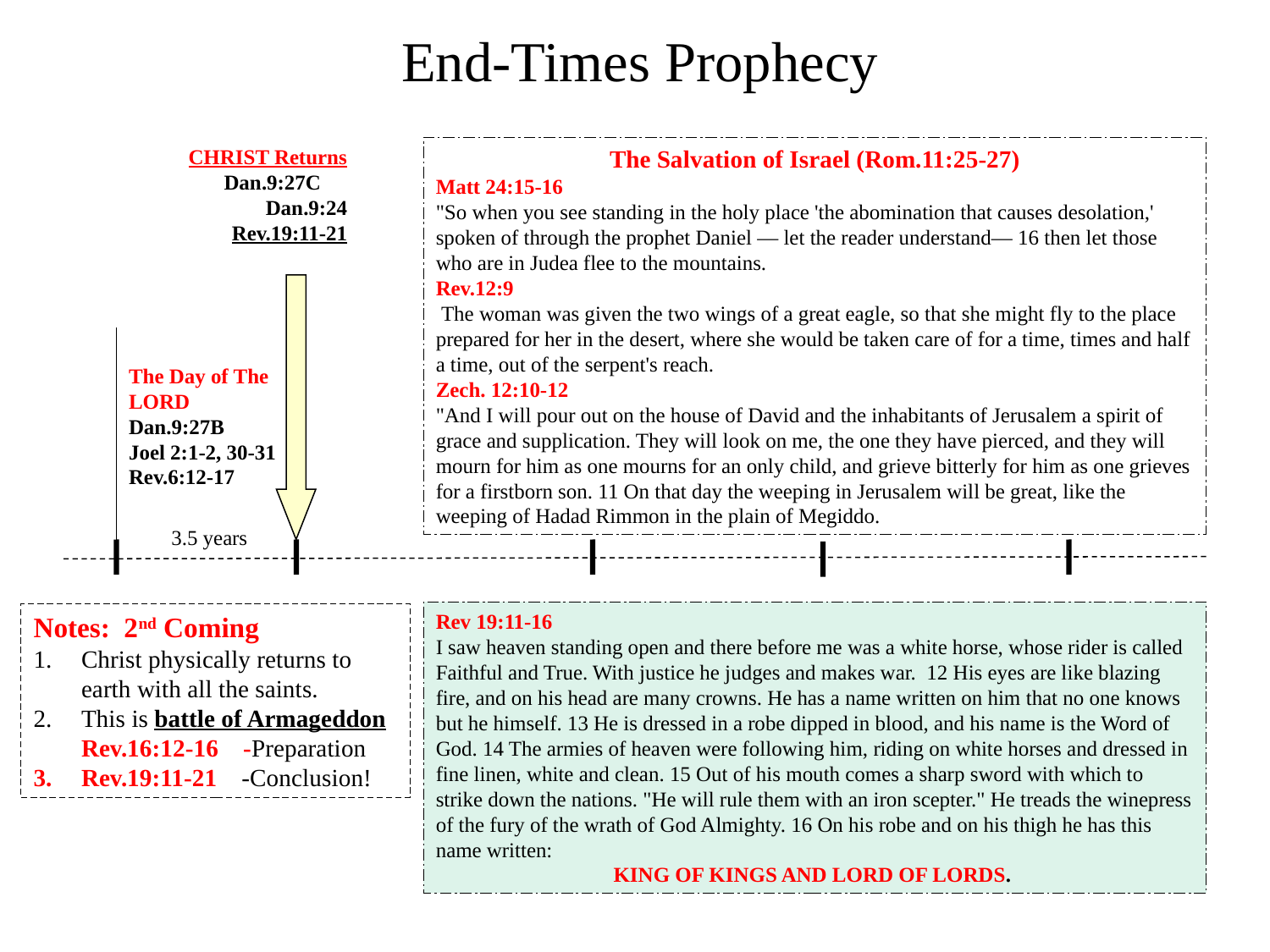

End-Times Prophecy
CHRIST Returns Dan.9:27C      Dan.9:24 Rev.19:11-21
The Salvation of Israel (Rom.11:25-27)
Matt 24:15-16
"So when you see standing in the holy place 'the abomination that causes desolation,' spoken of through the prophet Daniel — let the reader understand— 16 then let those who are in Judea flee to the mountains.
Rev.12:9
 The woman was given the two wings of a great eagle, so that she might fly to the place prepared for her in the desert, where she would be taken care of for a time, times and half a time, out of the serpent's reach.
Zech. 12:10-12
"And I will pour out on the house of David and the inhabitants of Jerusalem a spirit of grace and supplication. They will look on me, the one they have pierced, and they will mourn for him as one mourns for an only child, and grieve bitterly for him as one grieves for a firstborn son. 11 On that day the weeping in Jerusalem will be great, like the weeping of Hadad Rimmon in the plain of Megiddo.

The Day of The LORD Dan.9:27B     Joel 2:1-2, 30-31 Rev.6:12-17
3.5 years

Rev 19:11-16
I saw heaven standing open and there before me was a white horse, whose rider is called Faithful and True. With justice he judges and makes war.  12 His eyes are like blazing fire, and on his head are many crowns. He has a name written on him that no one knows but he himself. 13 He is dressed in a robe dipped in blood, and his name is the Word of God. 14 The armies of heaven were following him, riding on white horses and dressed in fine linen, white and clean. 15 Out of his mouth comes a sharp sword with which to strike down the nations. "He will rule them with an iron scepter." He treads the winepress of the fury of the wrath of God Almighty. 16 On his robe and on his thigh he has this name written:
KING OF KINGS AND LORD OF LORDS.
Notes:  2nd Coming
Christ physically returns to earth with all the saints.
This is battle of Armageddon Rev.16:12-16    -Preparation
Rev.19:11-21    -Conclusion!